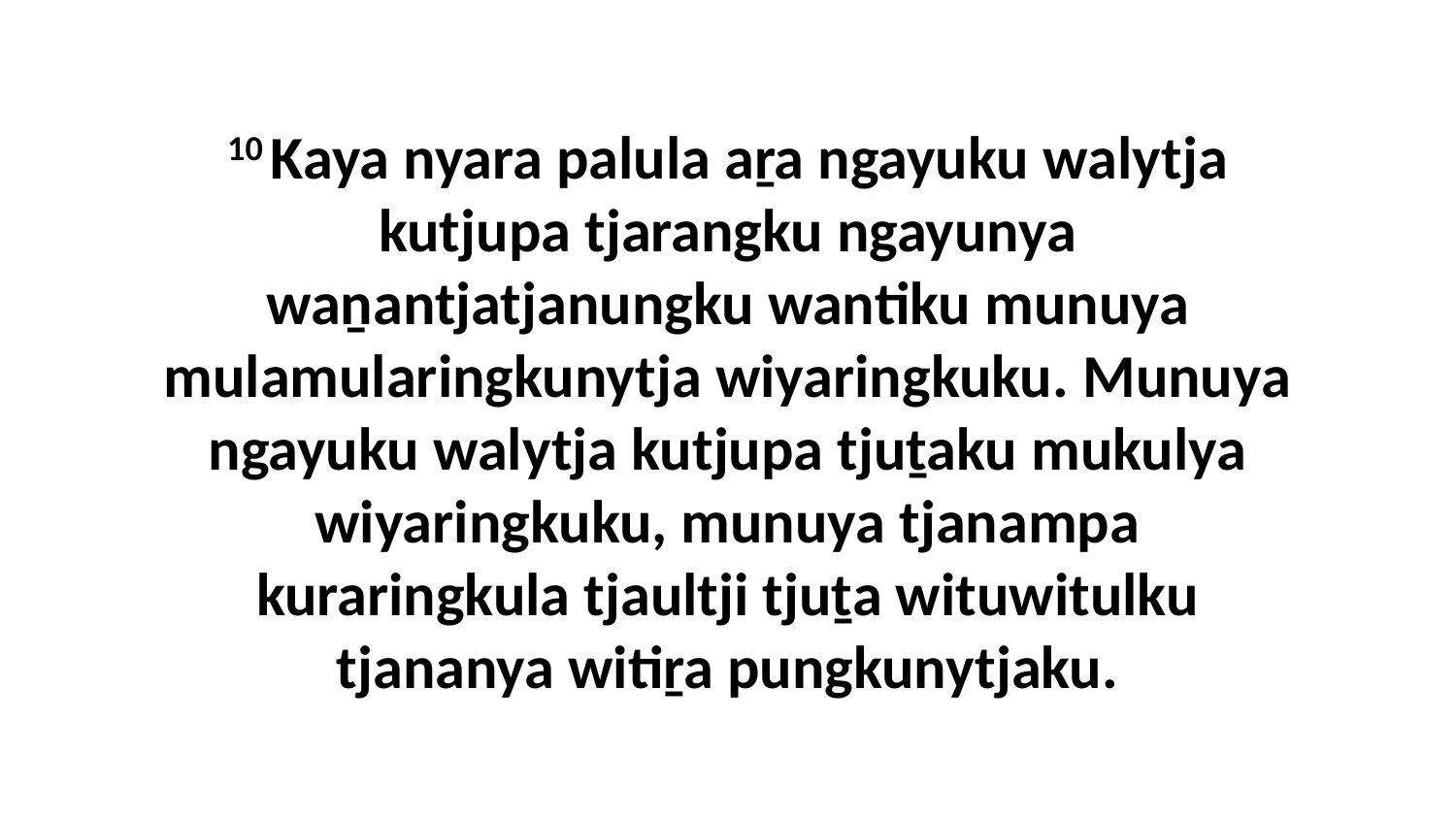

10 Kaya nyara palula aṟa ngayuku walytja kutjupa tjarangku ngayunya waṉantjatjanungku wantiku munuya mulamularingkunytja wiyaringkuku. Munuya ngayuku walytja kutjupa tjuṯaku mukulya wiyaringkuku, munuya tjanampa kuraringkula tjaultji tjuṯa wituwitulku tjananya witiṟa pungkunytjaku.